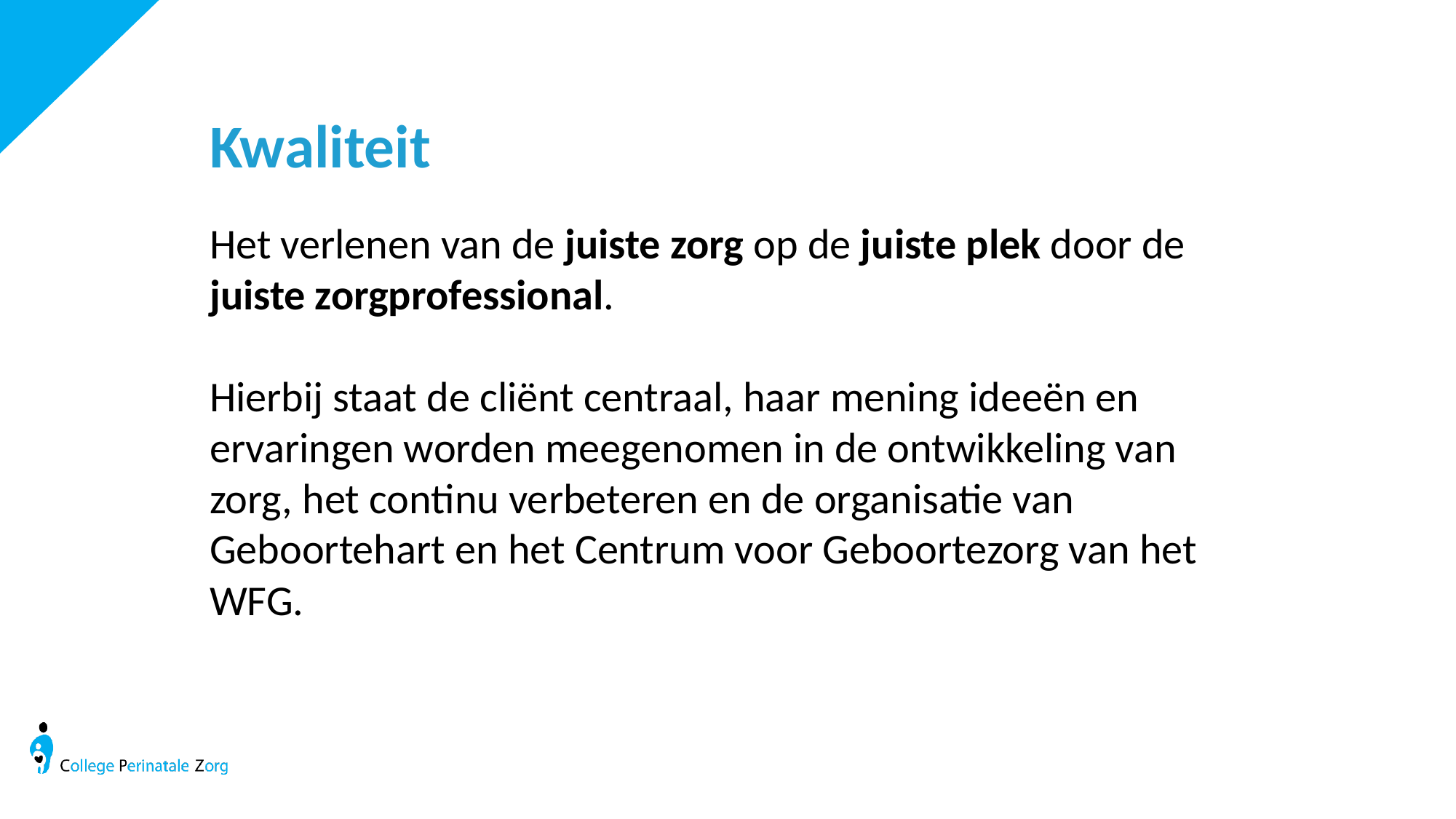

Kwaliteit

Het verlenen van de juiste zorg op de juiste plek door de juiste zorgprofessional.

Hierbij staat de cliënt centraal, haar mening ideeën en ervaringen worden meegenomen in de ontwikkeling van zorg, het continu verbeteren en de organisatie van Geboortehart en het Centrum voor Geboortezorg van het WFG.